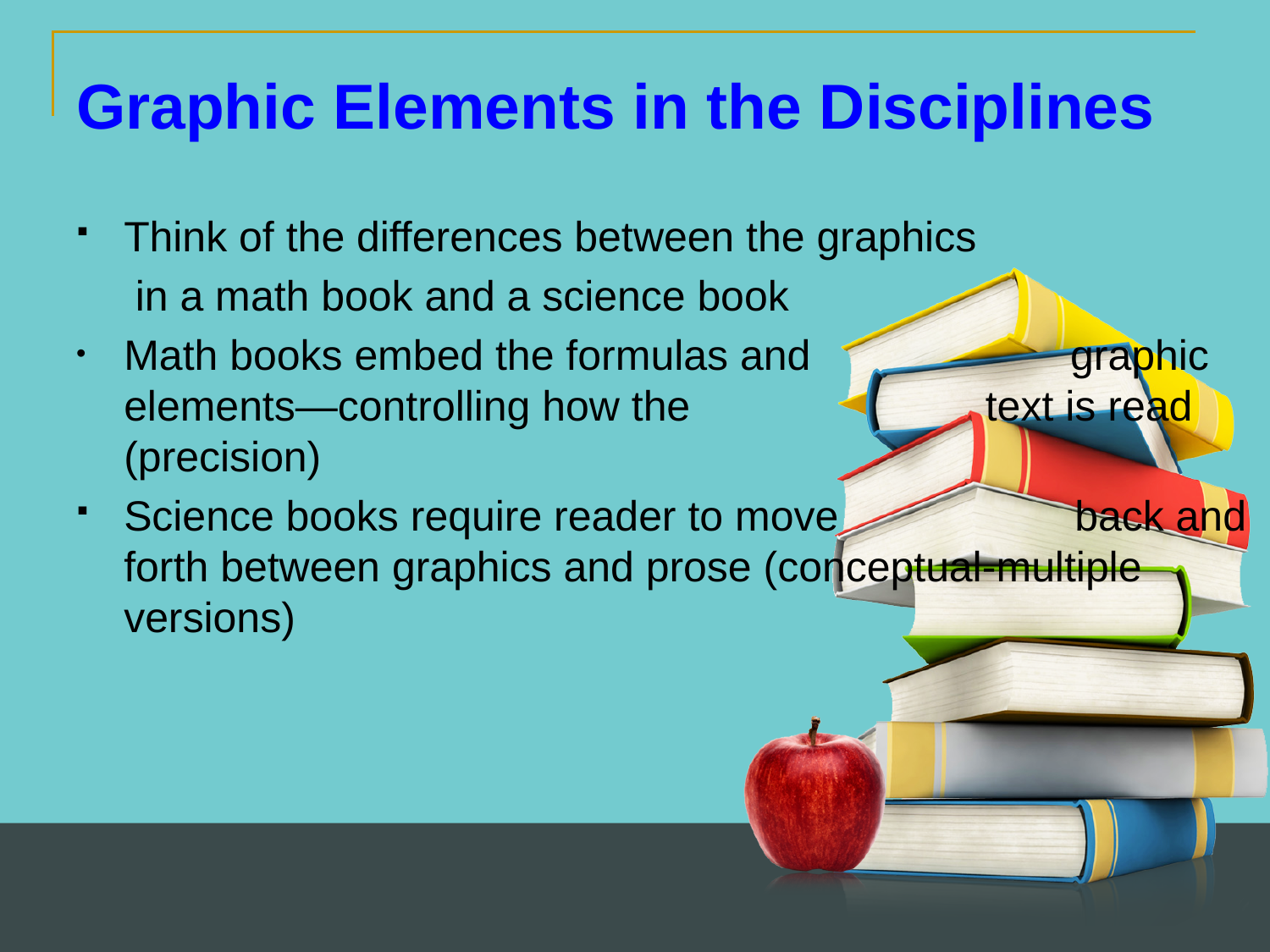

Graphic Elements in the Disciplines

Think of the differences between the graphics
     in a math book and a science book
Math books embed the formulas and                      graphic elements—controlling how the                         text is read (precision)
Science books require reader to move                    back and forth between graphics and prose (conceptual-multiple versions)